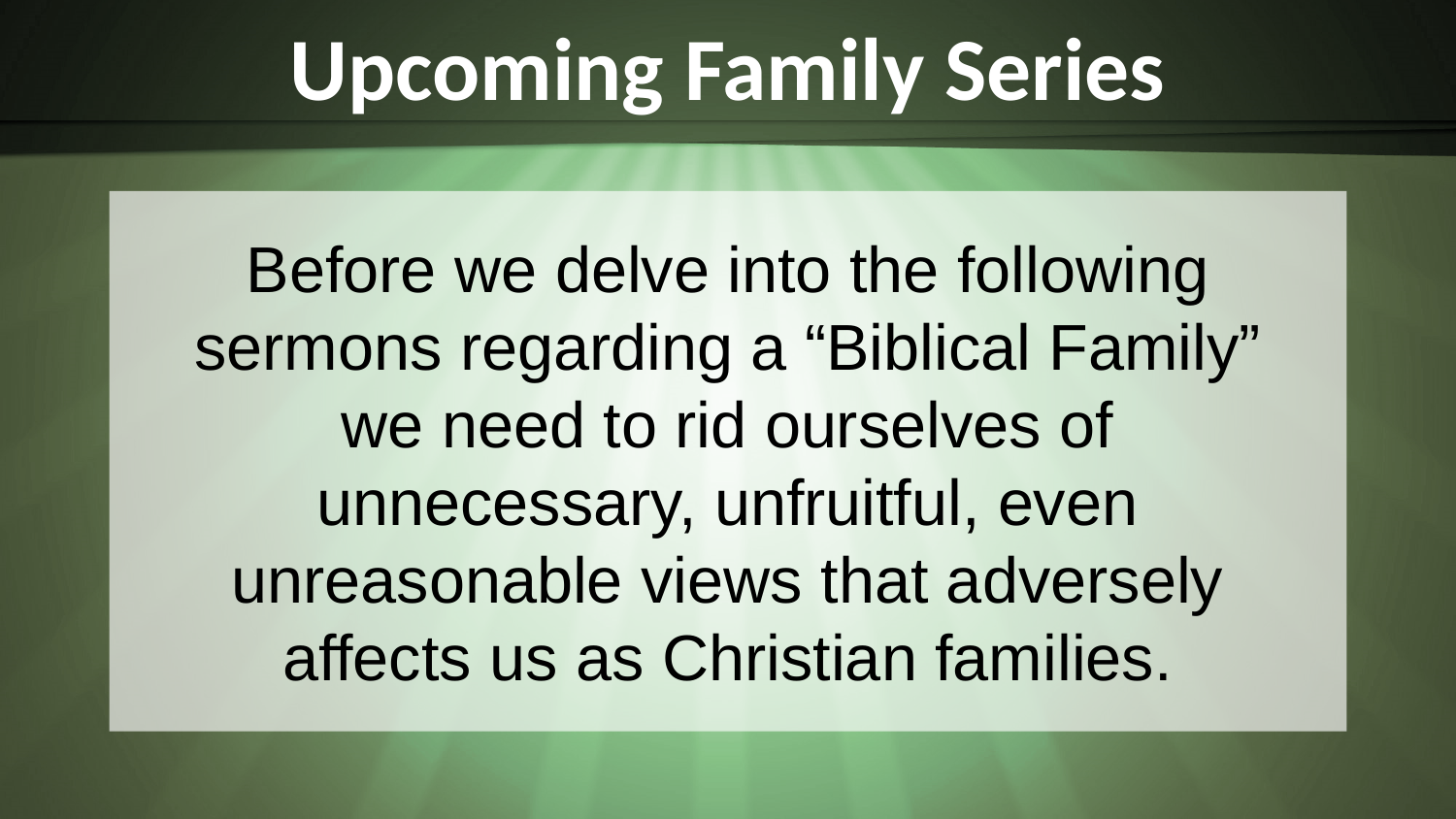

# Upcoming Family Series
Before we delve into the following sermons regarding a “Biblical Family” we need to rid ourselves of unnecessary, unfruitful, even unreasonable views that adversely affects us as Christian families.